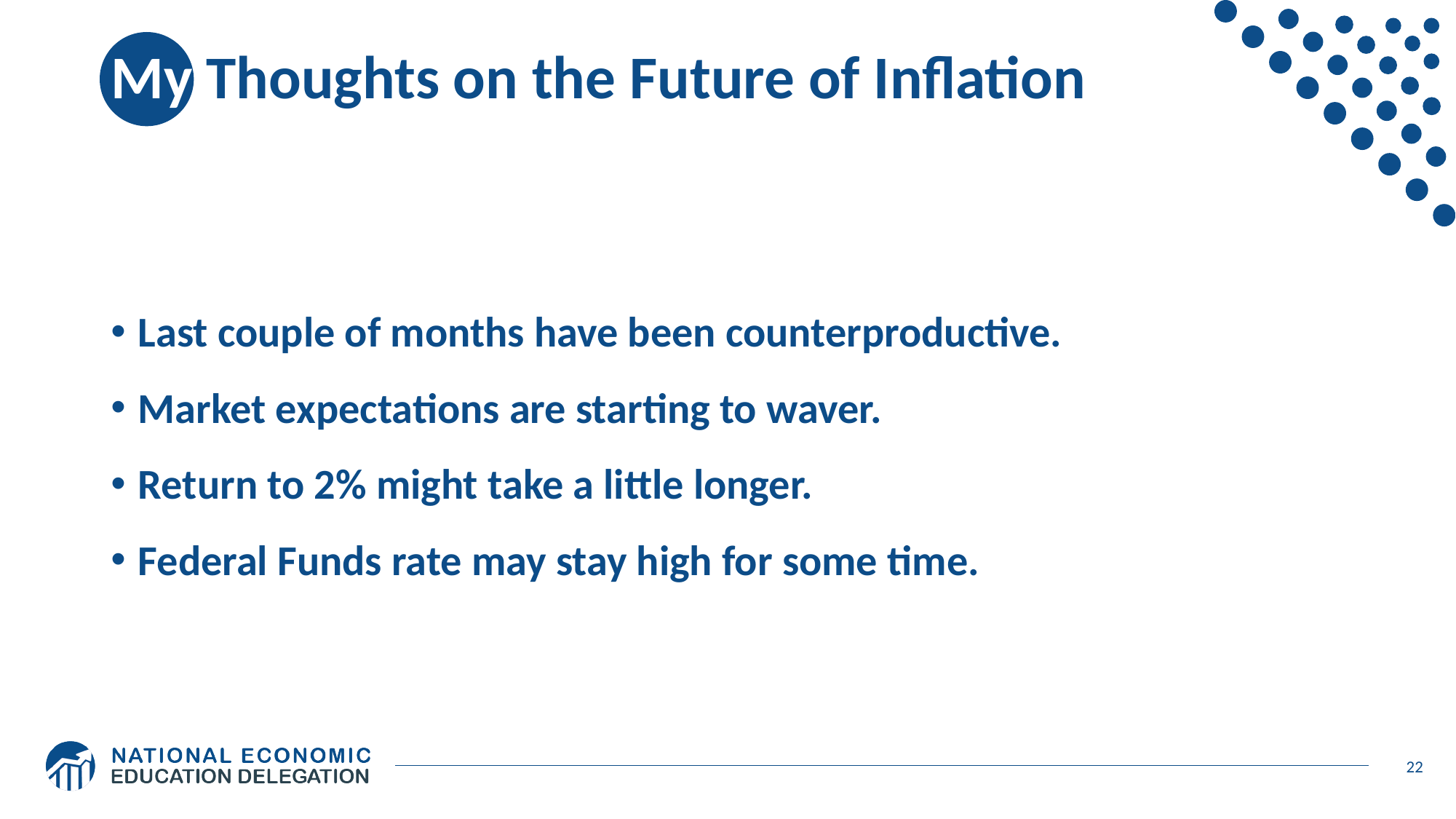

# My Thoughts on the Future of Inflation
Last couple of months have been counterproductive.
Market expectations are starting to waver.
Return to 2% might take a little longer.
Federal Funds rate may stay high for some time.
22